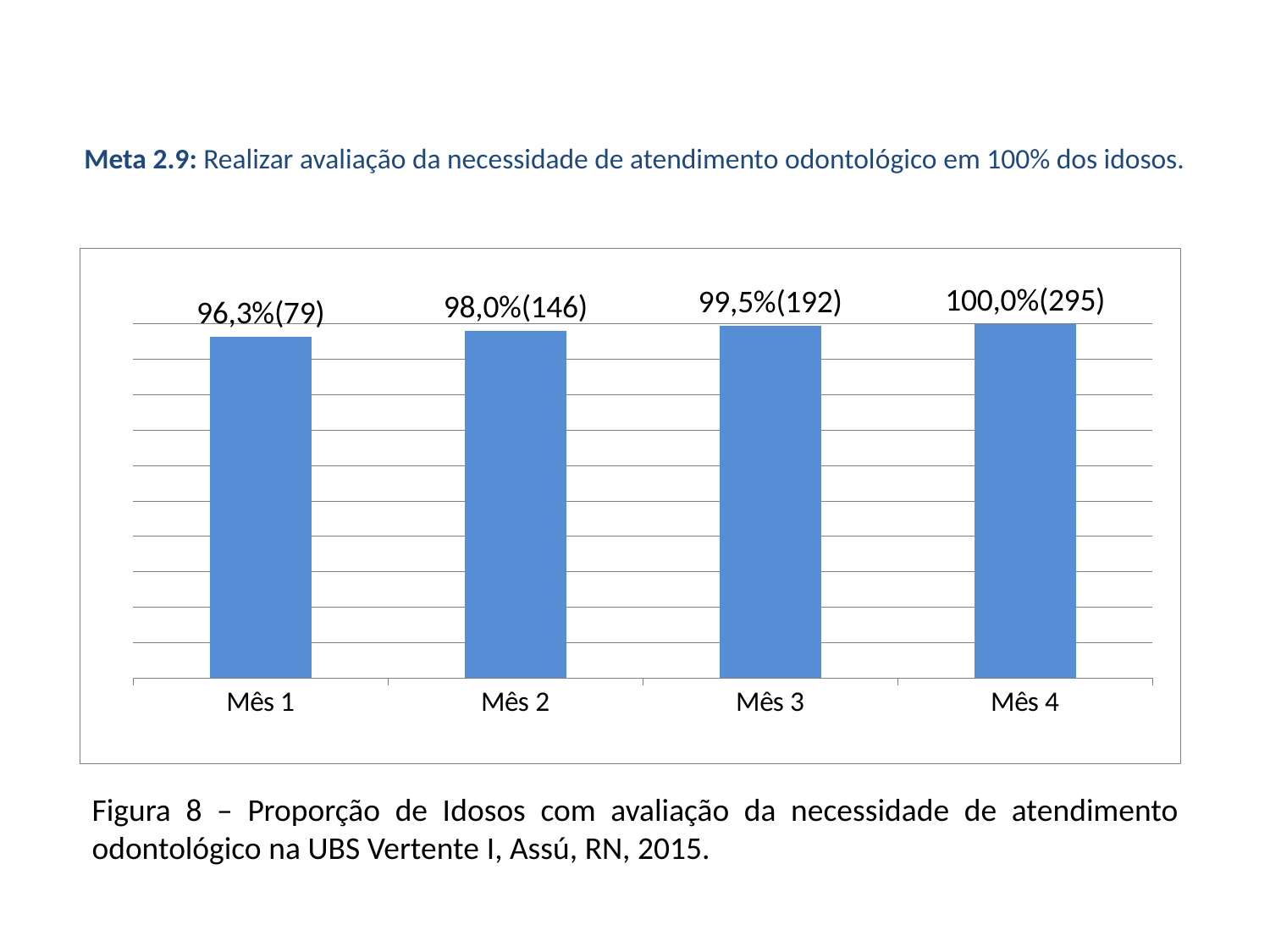

# Meta 2.9: Realizar avaliação da necessidade de atendimento odontológico em 100% dos idosos.

### Chart

| Category | Proporção de idosos com avaliação da necessidade de atendimento odontológico |
|---|---|
| Mês 1 | 0.9634146341463414 |
| Mês 2 | 0.9798657718120807 |
| Mês 3 | 0.9948186528497409 |
| Mês 4 | 1.0 |
Figura 8 – Proporção de Idosos com avaliação da necessidade de atendimento odontológico na UBS Vertente I, Assú, RN, 2015.